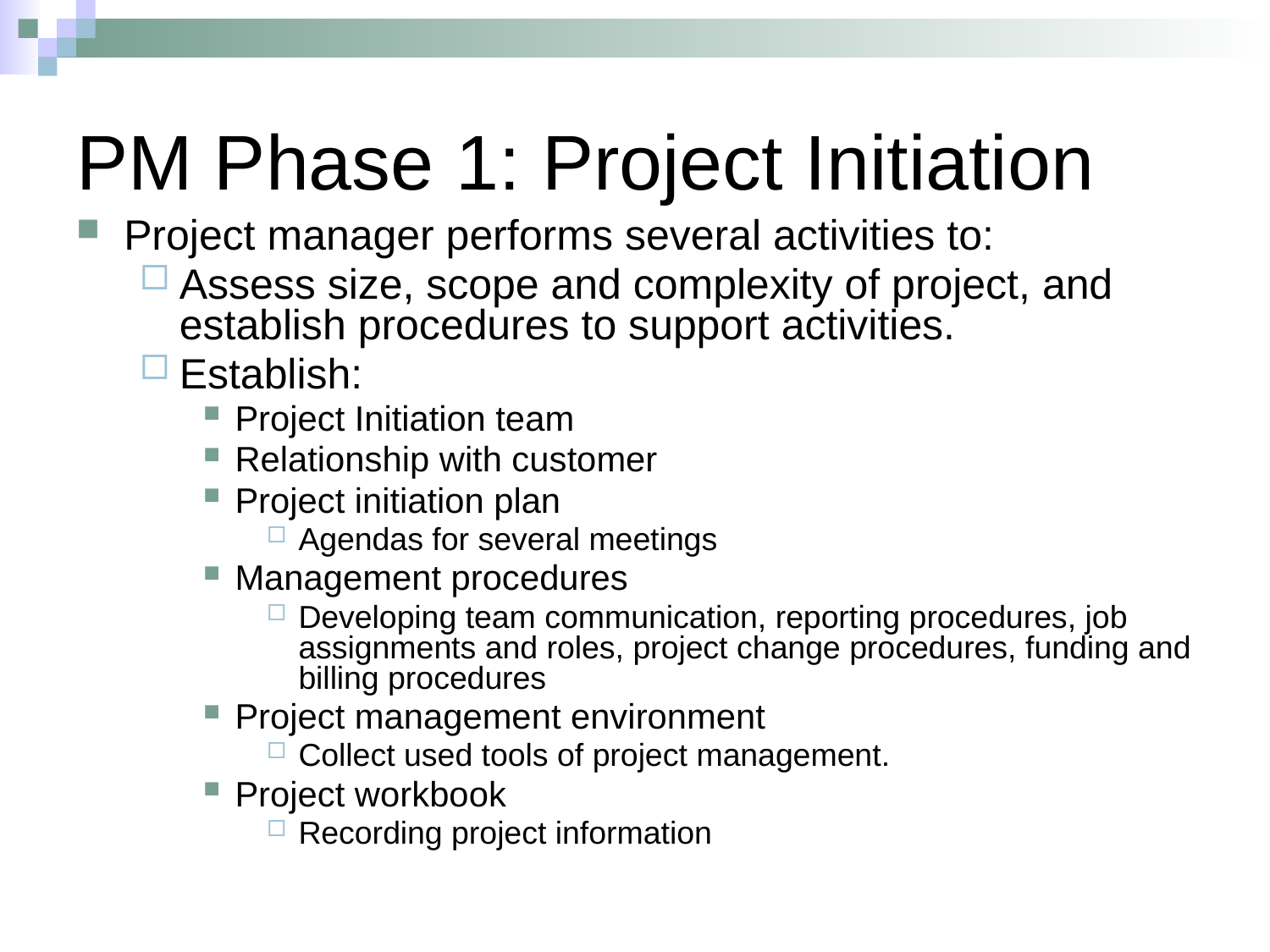

# PM Phase 1: Project Initiation
Project manager performs several activities to:
Assess size, scope and complexity of project, and establish procedures to support activities.
Establish:
Project Initiation team
Relationship with customer
Project initiation plan
Agendas for several meetings
Management procedures
Developing team communication, reporting procedures, job assignments and roles, project change procedures, funding and billing procedures
Project management environment
Collect used tools of project management.
Project workbook
Recording project information